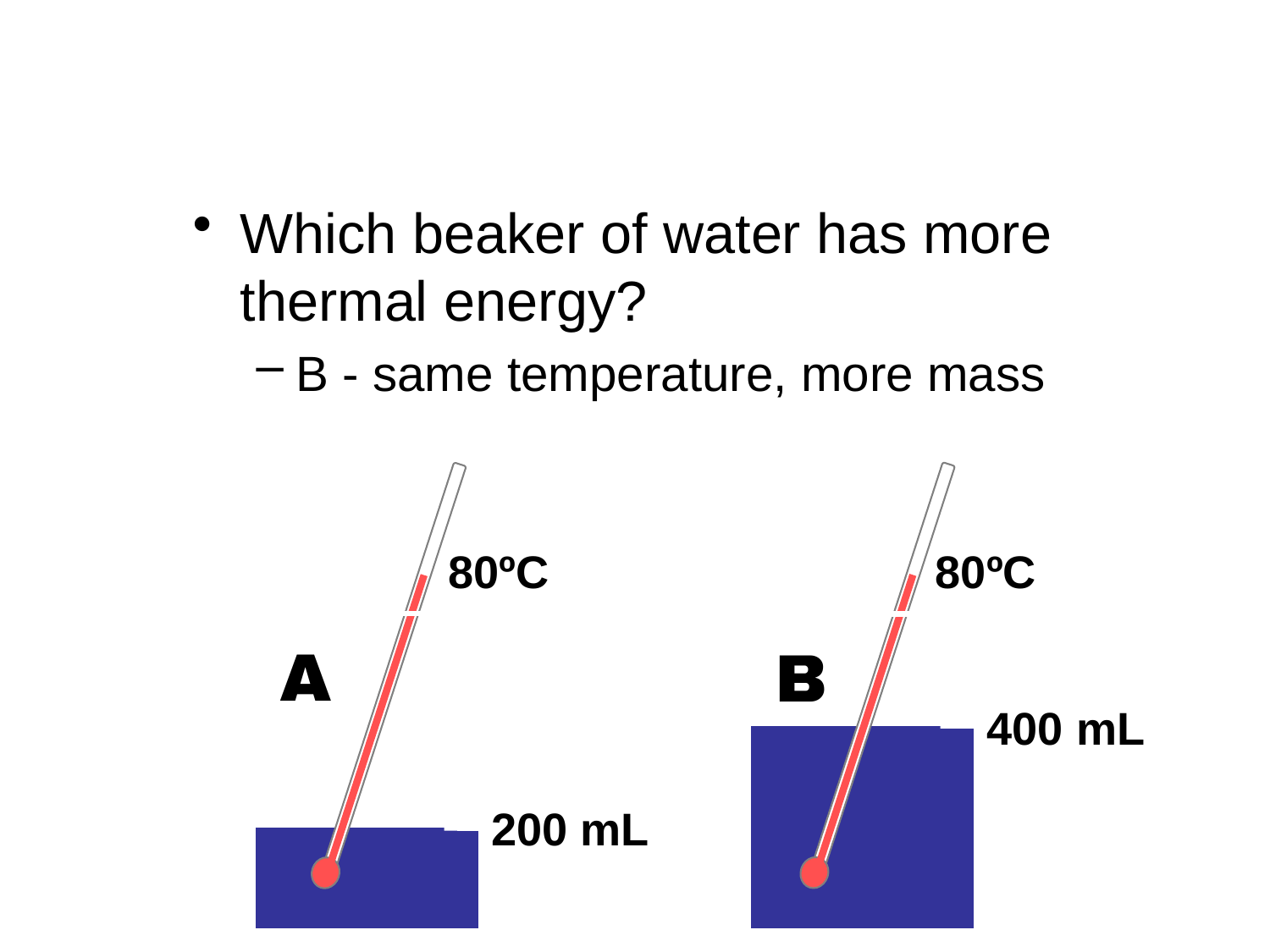

#
Which beaker of water has more thermal energy?
B - same temperature, more mass

80ºC
400 mL
B

80ºC
200 mL
A